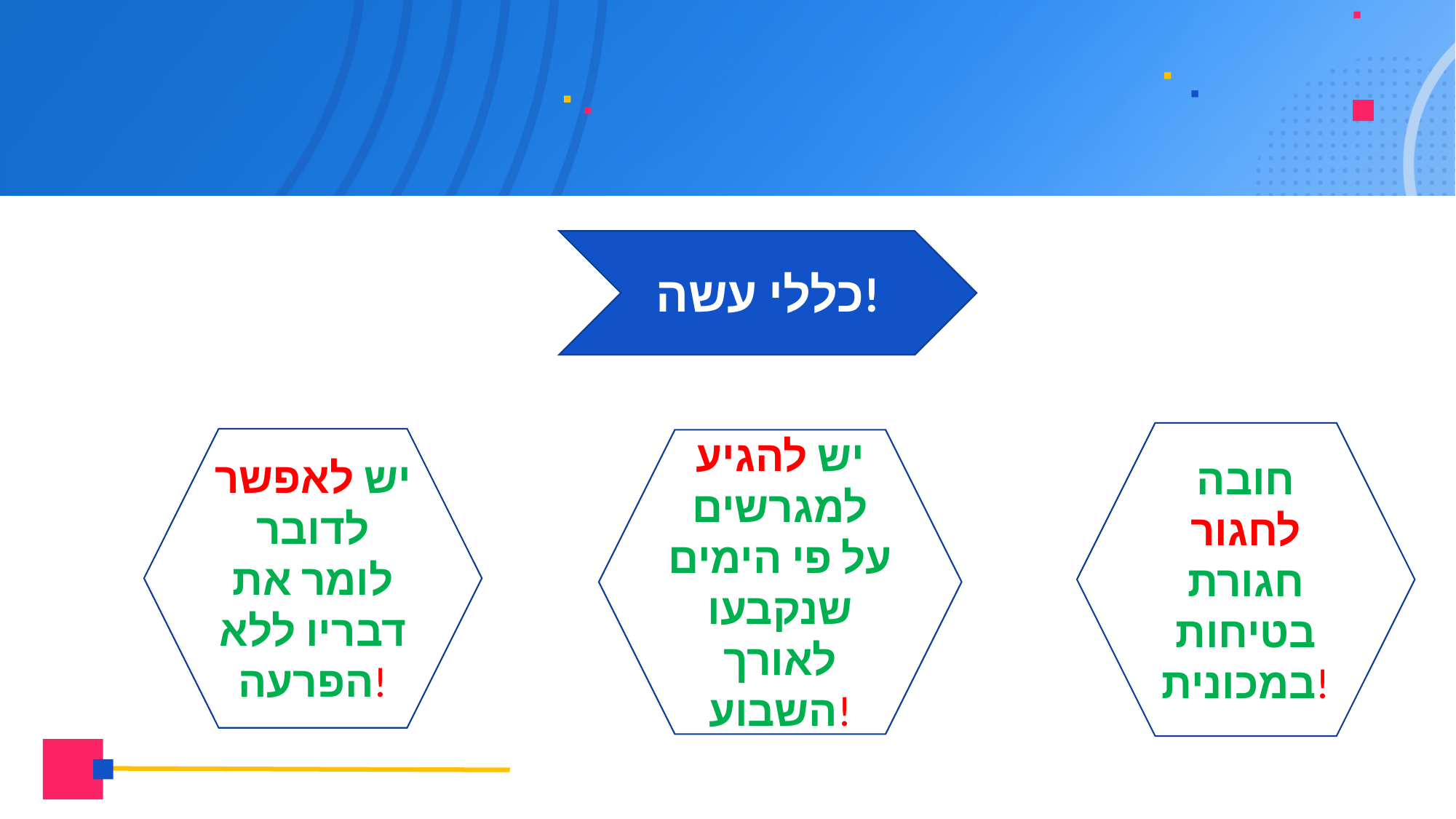

כללי עשה!

חובה לחגור חגורת בטיחות במכונית!
יש לאפשר לדובר לומר את דבריו ללא הפרעה!

יש להגיע למגרשים על פי הימים שנקבעו לאורך השבוע!